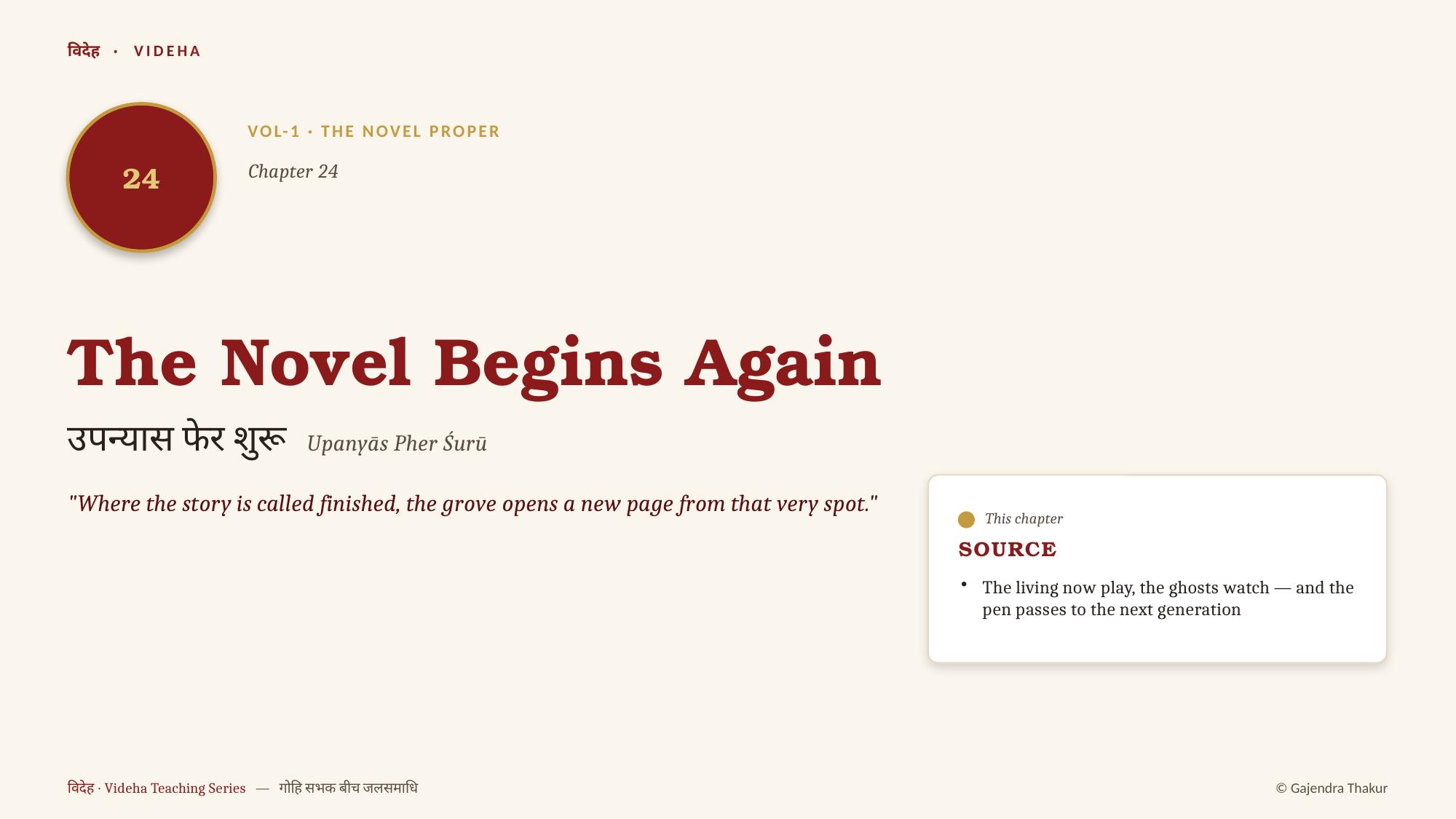

विदेह  ·  VIDEHA

24
VOL-1 · THE NOVEL PROPER
Chapter 24
The Novel Begins Again
उपन्यास फेर शुरू    Upanyās Pher Śurū

"Where the story is called finished, the grove opens a new page from that very spot."
This chapter

SOURCE
The living now play, the ghosts watch — and the pen passes to the next generation
विदेह · Videha Teaching Series   —   गोहि सभक बीच जलसमाधि
© Gajendra Thakur